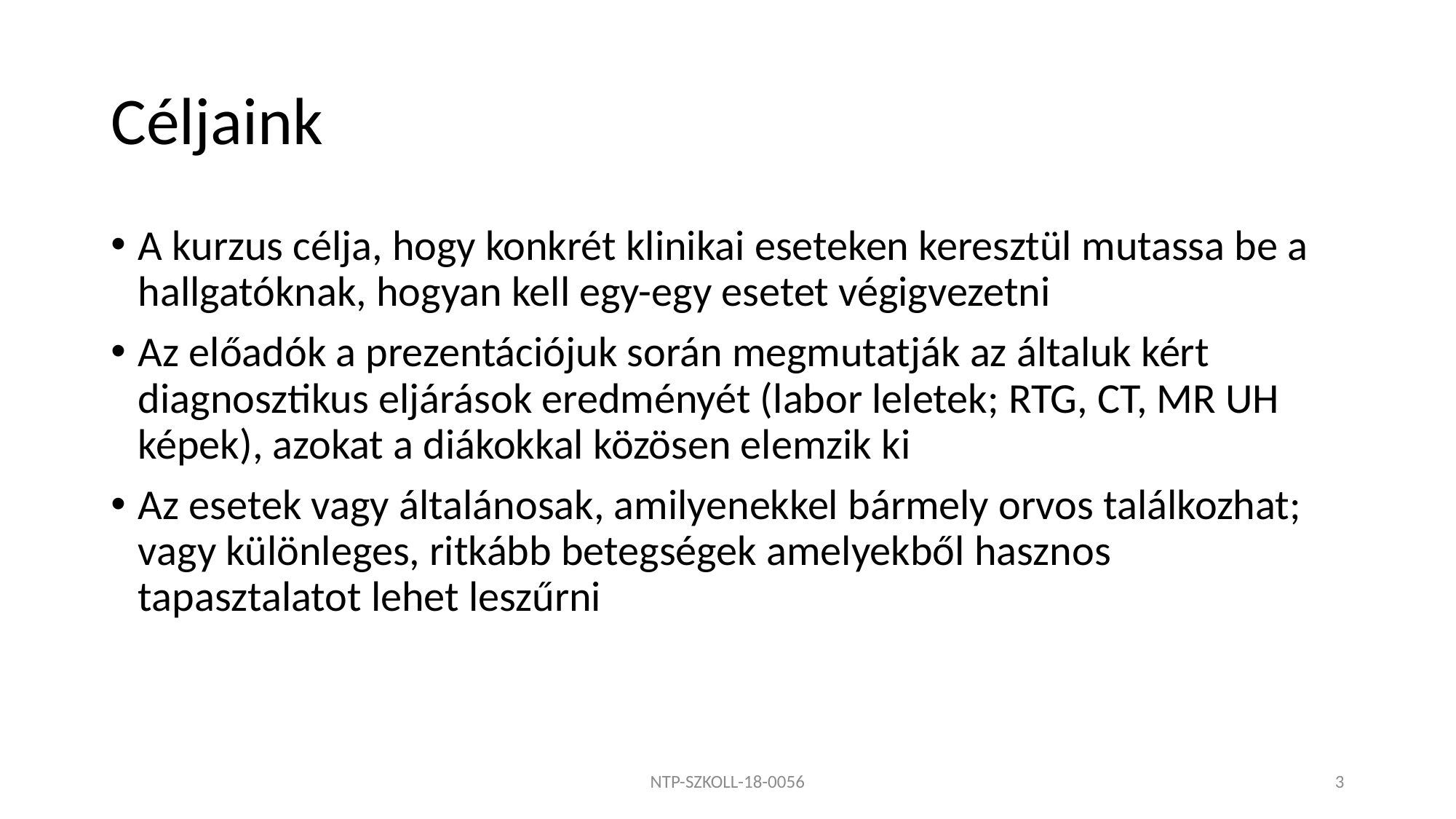

# Céljaink
A kurzus célja, hogy konkrét klinikai eseteken keresztül mutassa be a hallgatóknak, hogyan kell egy-egy esetet végigvezetni
Az előadók a prezentációjuk során megmutatják az általuk kért diagnosztikus eljárások eredményét (labor leletek; RTG, CT, MR UH képek), azokat a diákokkal közösen elemzik ki
Az esetek vagy általánosak, amilyenekkel bármely orvos találkozhat; vagy különleges, ritkább betegségek amelyekből hasznos tapasztalatot lehet leszűrni
NTP-SZKOLL-18-0056
3